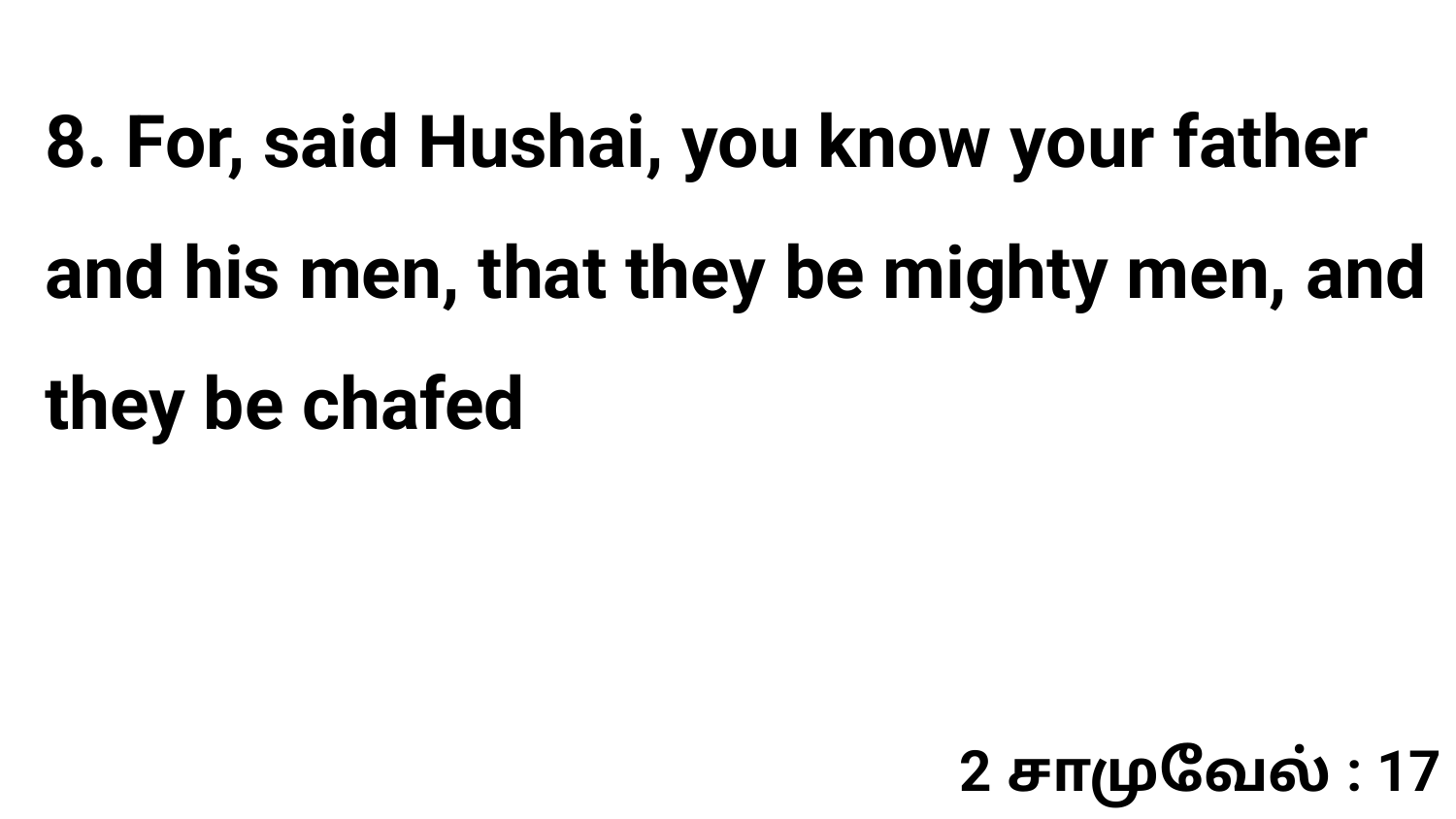

8. For, said Hushai, you know your father and his men, that they be mighty men, and they be chafed
2 சாமுவேல் : 17